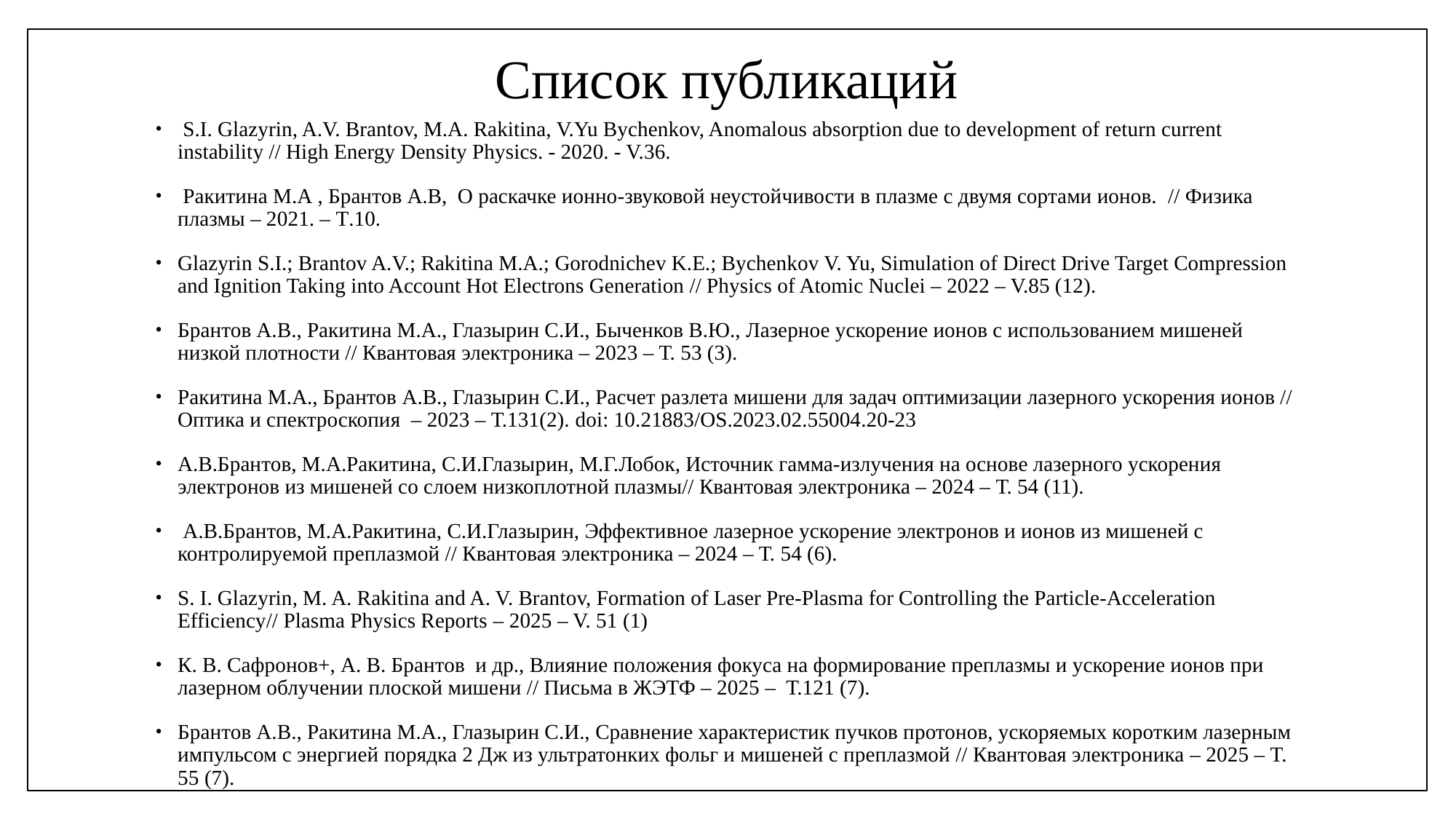

# Список публикаций
 S.I. Glazyrin, A.V. Brantov, M.A. Rakitina, V.Yu Bychenkov, Anomalous absorption due to development of return current instability // High Energy Density Physics. - 2020. - V.36.
 Ракитина М.А , Брантов А.В,  О раскачке ионно-звуковой неустойчивости в плазме с двумя сортами ионов.  // Физика плазмы – 2021. – Т.10.
Glazyrin S.I.; Brantov A.V.; Rakitina M.A.; Gorodnichev K.E.; Bychenkov V. Yu, Simulation of Direct Drive Target Compression and Ignition Taking into Account Hot Electrons Generation // Physics of Atomic Nuclei – 2022 – V.85 (12).
Брантов А.В., Ракитина М.А., Глазырин С.И., Быченков В.Ю., Лазерное ускорение ионов с использованием мишеней низкой плотности // Квантовая электроника – 2023 – Т. 53 (3).
Ракитина M.A., Брантов A.В., Глазырин С.И., Расчет разлета мишени для задач оптимизации лазерного ускорения ионов // Оптика и спектроскопия  – 2023 – Т.131(2). doi: 10.21883/OS.2023.02.55004.20-23
А.В.Брантов, М.А.Ракитина, С.И.Глазырин, М.Г.Лобок, Источник гамма-излучения на основе лазерного ускорения электронов из мишеней со слоем низкоплотной плазмы// Квантовая электроника – 2024 – Т. 54 (11).
 А.В.Брантов, М.А.Ракитина, С.И.Глазырин, Эффективное лазерное ускорение электронов и ионов из мишеней с контролируемой преплазмой // Квантовая электроника – 2024 – Т. 54 (6).
S. I. Glazyrin, M. A. Rakitina and A. V. Brantov, Formation of Laser Pre-Plasma for Controlling the Particle-Acceleration Efficiency// Plasma Physics Reports – 2025 – V. 51 (1)
К. В. Сафронов+, А. В. Брантов  и др., Влияние положения фокуса на формирование преплазмы и ускорение ионов при лазерном облучении плоской мишени // Письма в ЖЭТФ – 2025 –  Т.121 (7).
Брантов А.В., Ракитина М.А., Глазырин С.И., Сравнение характеристик пучков протонов, ускоряемых коротким лазерным импульсом с энергией порядка 2 Дж из ультратонких фольг и мишеней с преплазмой // Квантовая электроника – 2025 – T. 55 (7).